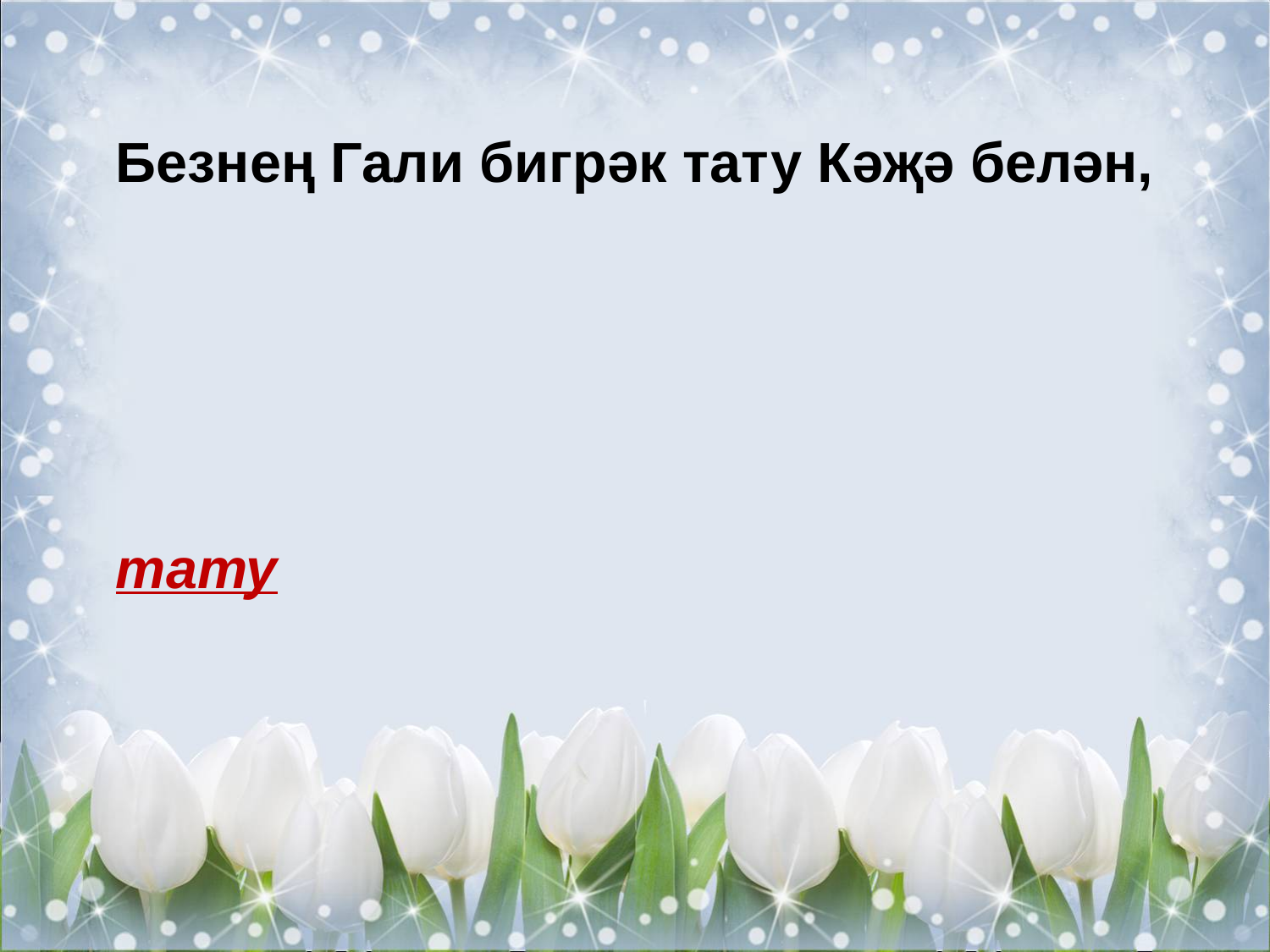

﻿Безнең Гали бигрәк тату Кәҗә белән,

тату